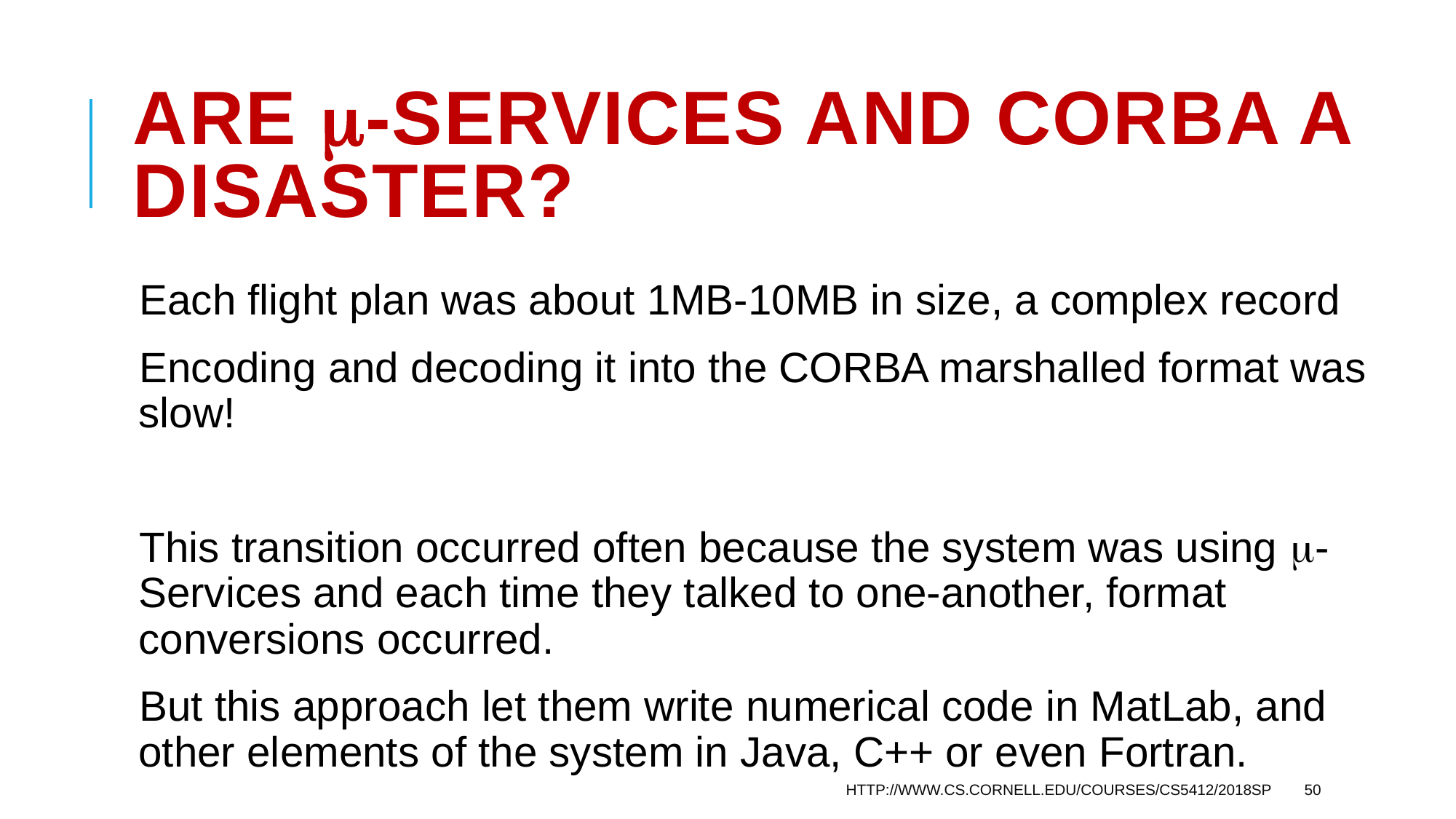

# Are μ-services and CORBA a disaster?
Each flight plan was about 1MB-10MB in size, a complex record
Encoding and decoding it into the CORBA marshalled format was slow!

This transition occurred often because the system was using μ-Services and each time they talked to one-another, format conversions occurred.
But this approach let them write numerical code in MatLab, and other elements of the system in Java, C++ or even Fortran.
http://www.cs.cornell.edu/courses/cs5412/2018sp
50